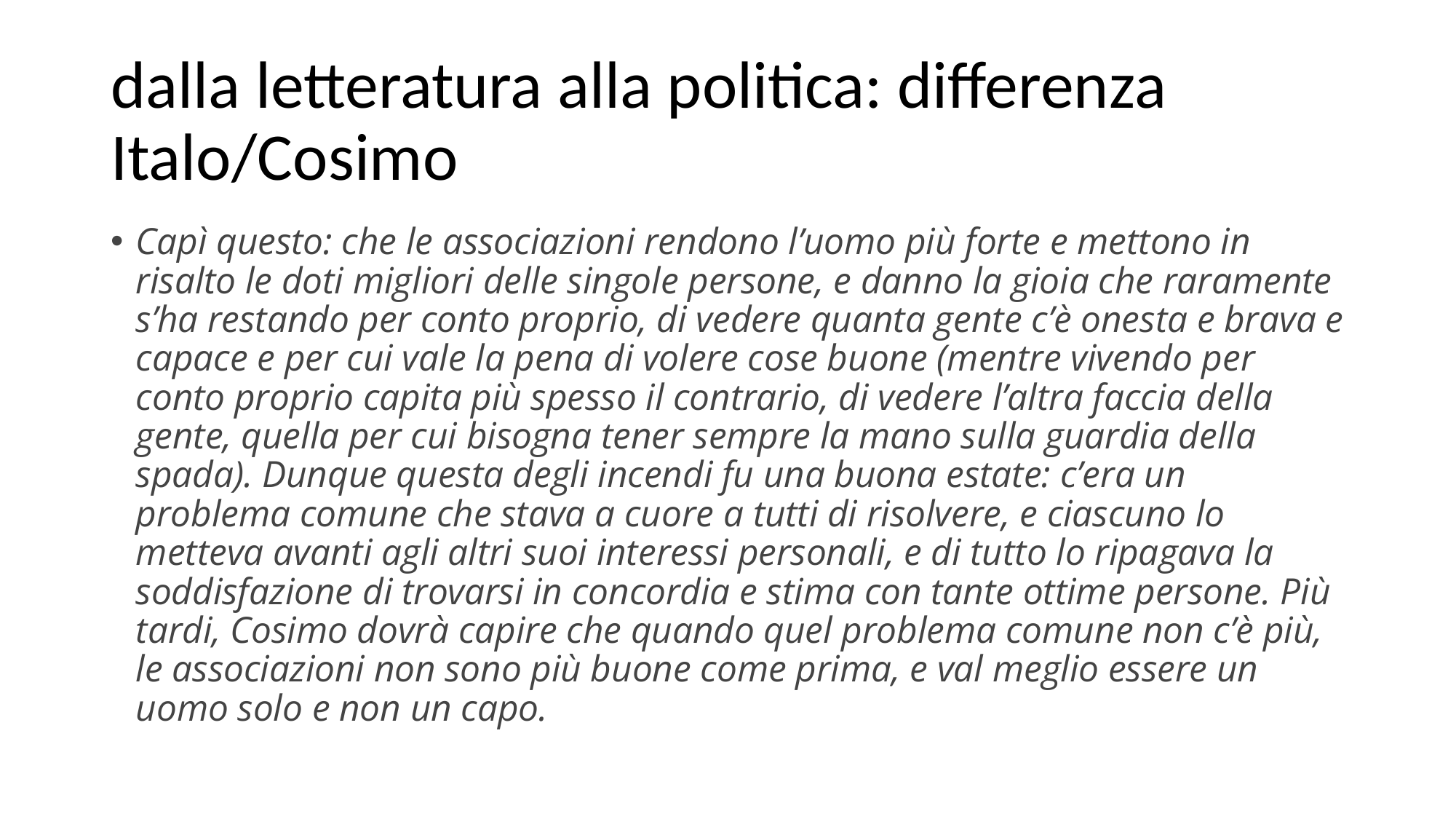

# dalla letteratura alla politica: differenza Italo/Cosimo
Capì questo: che le associazioni rendono l’uomo più forte e mettono in risalto le doti migliori delle singole persone, e danno la gioia che raramente s’ha restando per conto proprio, di vedere quanta gente c’è onesta e brava e capace e per cui vale la pena di volere cose buone (mentre vivendo per conto proprio capita più spesso il contrario, di vedere l’altra faccia della gente, quella per cui bisogna tener sempre la mano sulla guardia della spada). Dunque questa degli incendi fu una buona estate: c’era un problema comune che stava a cuore a tutti di risolvere, e ciascuno lo metteva avanti agli altri suoi interessi personali, e di tutto lo ripagava la soddisfazione di trovarsi in concordia e stima con tante ottime persone. Più tardi, Cosimo dovrà capire che quando quel problema comune non c’è più, le associazioni non sono più buone come prima, e val meglio essere un uomo solo e non un capo.